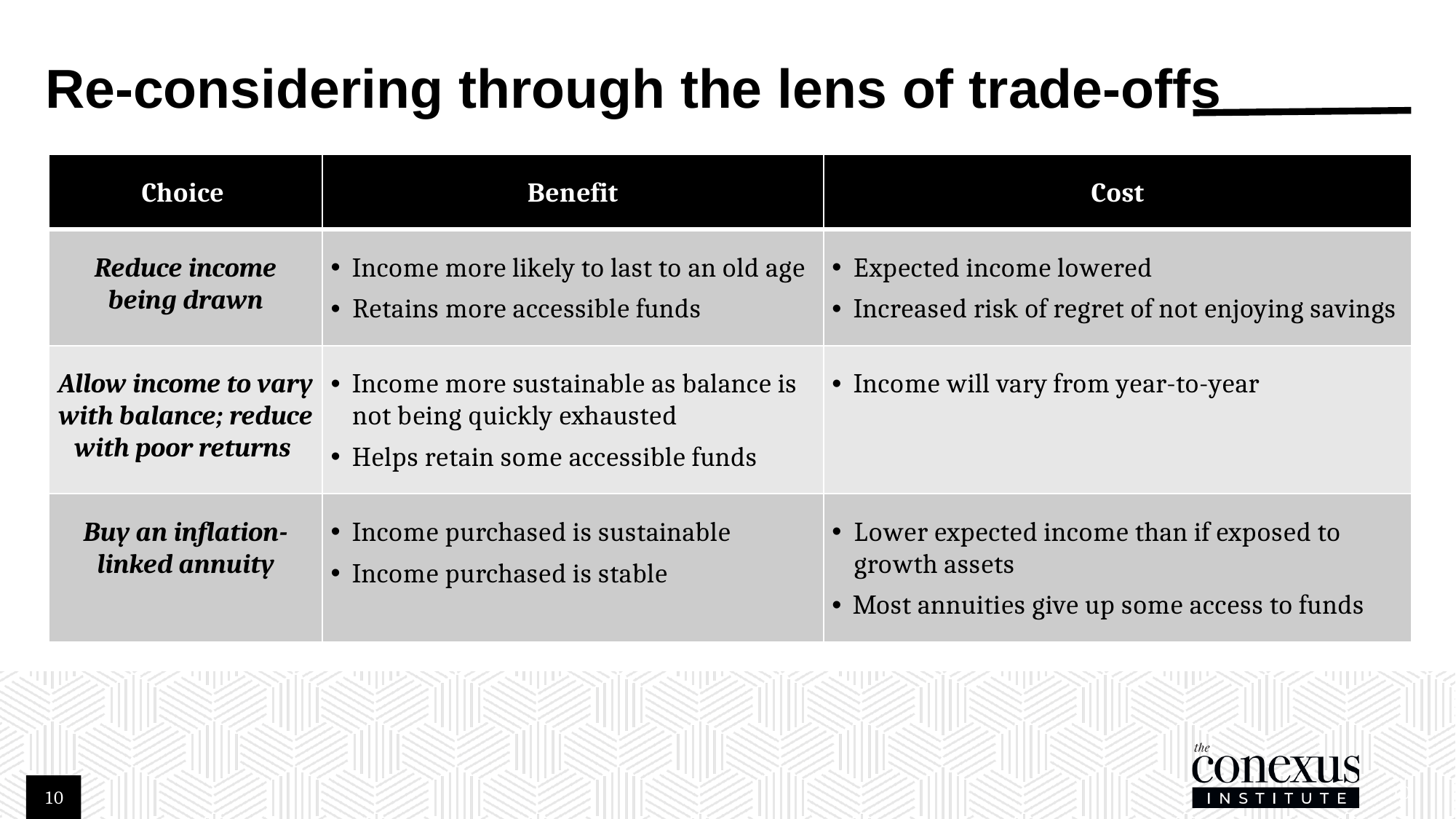

# Re-considering through the lens of trade-offs
| Choice | Benefit | Cost |
| --- | --- | --- |
| Reduce income being drawn | Income more likely to last to an old age Retains more accessible funds | Expected income lowered Increased risk of regret of not enjoying savings |
| Allow income to vary with balance; reduce with poor returns | Income more sustainable as balance is not being quickly exhausted Helps retain some accessible funds | Income will vary from year-to-year |
| Buy an inflation-linked annuity | Income purchased is sustainable Income purchased is stable | Lower expected income than if exposed to growth assets Most annuities give up some access to funds |
10
10